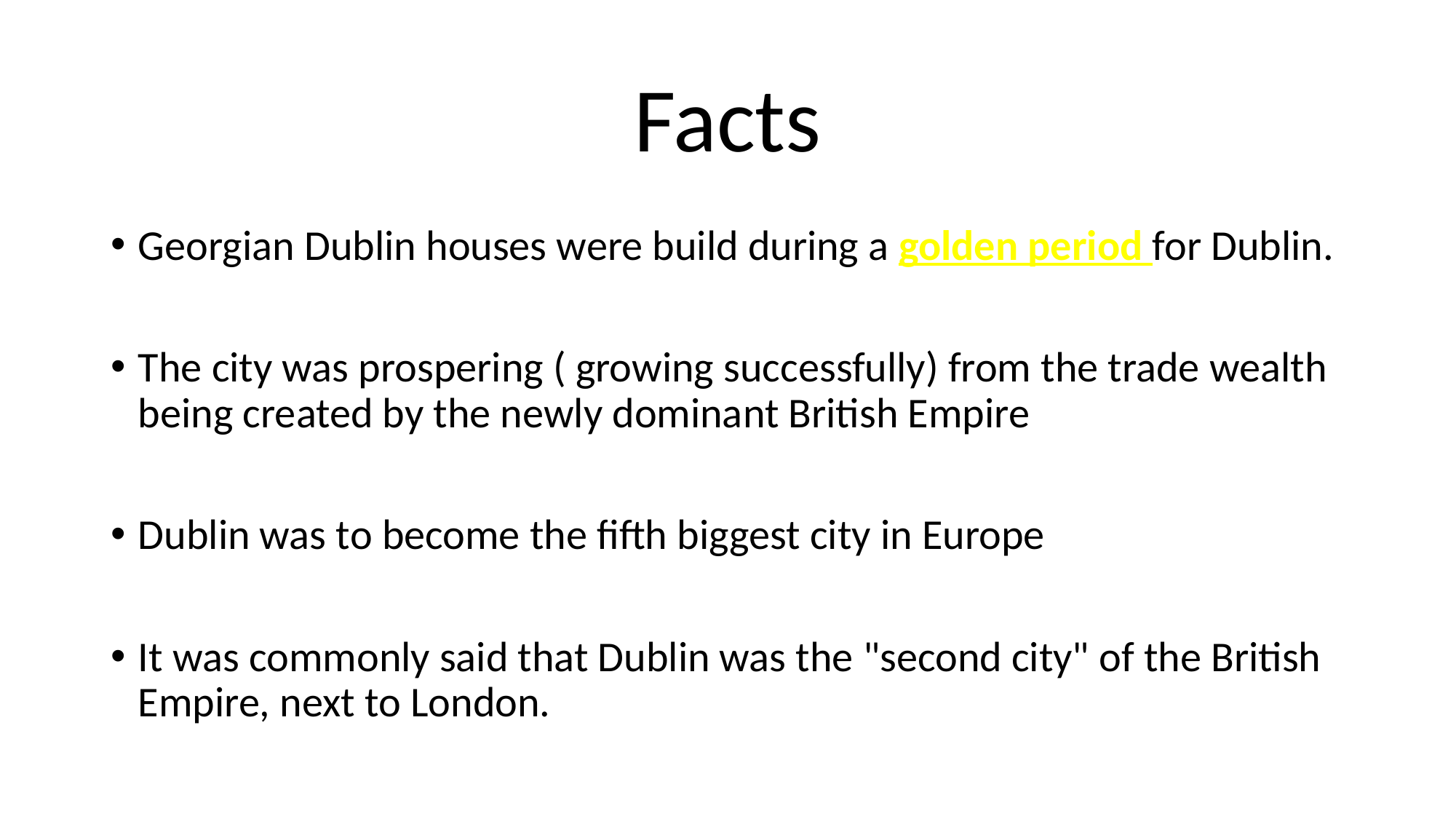

# Facts
Georgian Dublin houses were build during a golden period for Dublin.

The city was prospering ( growing successfully) from the trade wealth being created by the newly dominant British Empire

Dublin was to become the fifth biggest city in Europe

It was commonly said that Dublin was the "second city" of the British Empire, next to London.